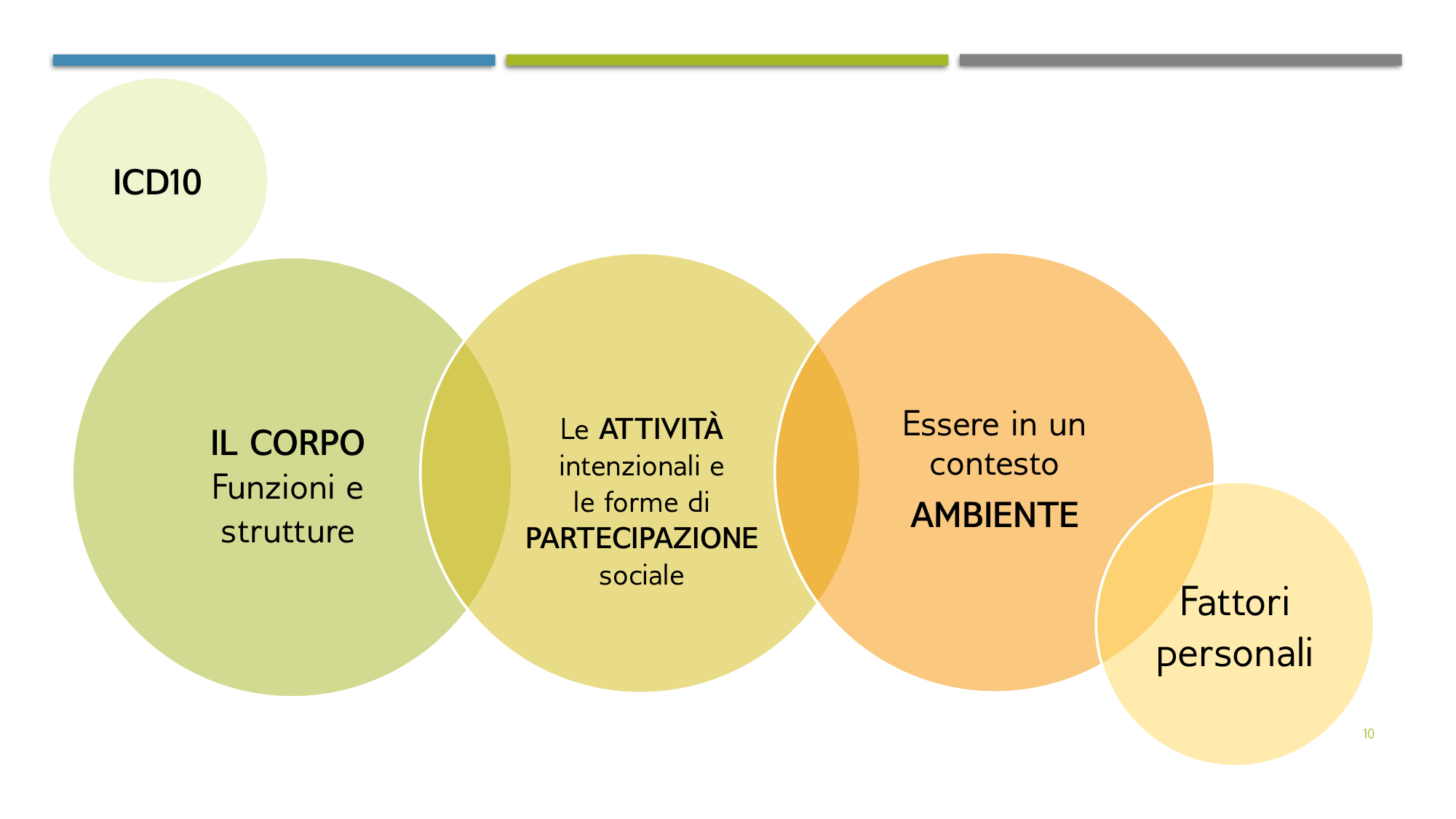

ICD10

Essere in un contesto
AMBIENTE

Le ATTIVITÀ intenzionali e
le forme di PARTECIPAZIONE sociale

IL CORPO
Funzioni e strutture

Fattori personali
10